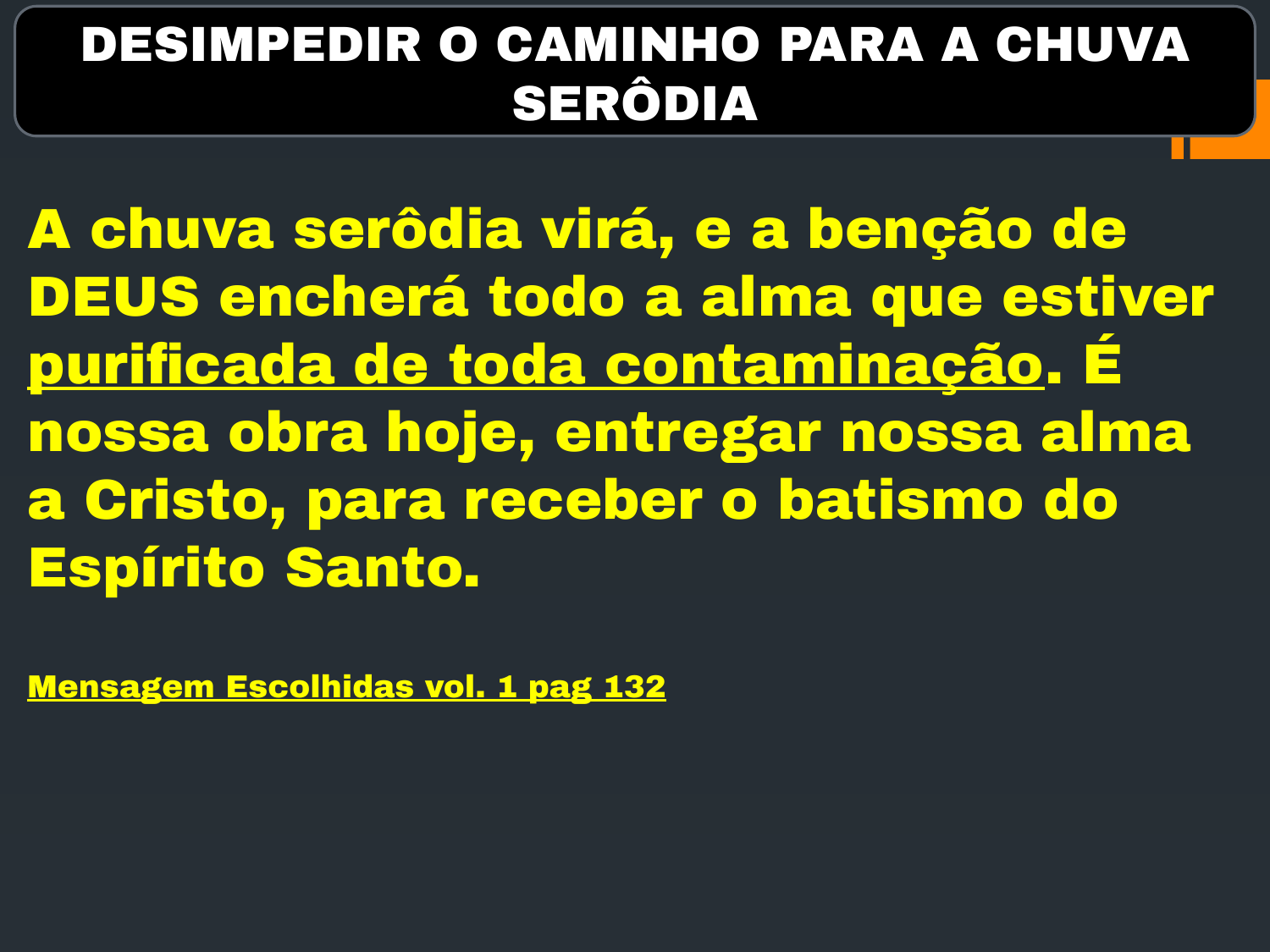

DESIMPEDIR O CAMINHO PARA A CHUVA SERÔDIA
A chuva serôdia virá, e a benção de DEUS encherá todo a alma que estiver purificada de toda contaminação. É nossa obra hoje, entregar nossa alma a Cristo, para receber o batismo do Espírito Santo.

Mensagem Escolhidas vol. 1 pag 132